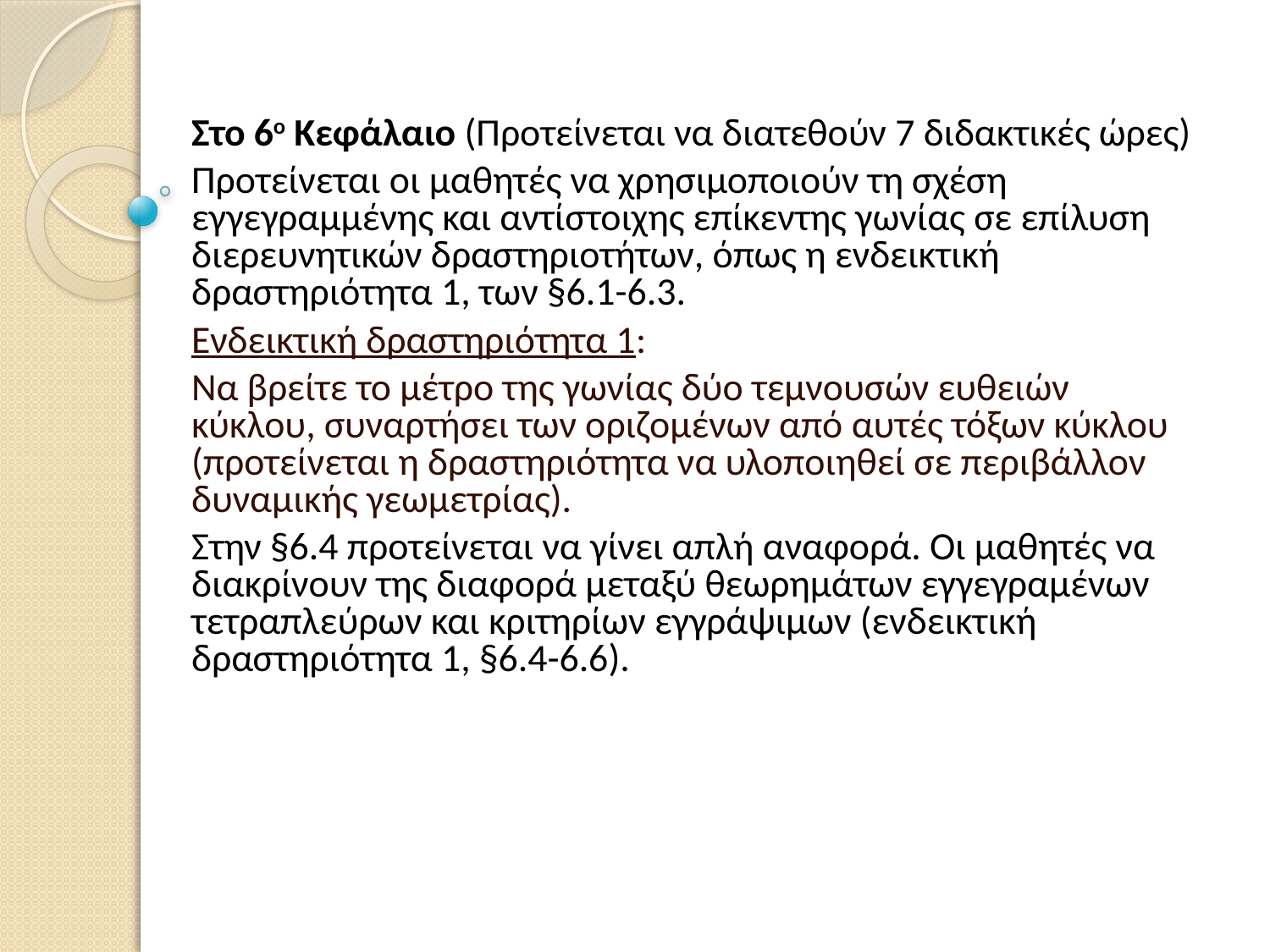

Στο 6ο Κεφάλαιο (Προτείνεται να διατεθούν 7 διδακτικές ώρες)
Προτείνεται οι μαθητές να χρησιμοποιούν τη σχέση εγγεγραμμένης και αντίστοιχης επίκεντης γωνίας σε επίλυση διερευνητικών δραστηριοτήτων, όπως η ενδεικτική δραστηριότητα 1, των §6.1-6.3.
Ενδεικτική δραστηριότητα 1:
Να βρείτε το μέτρο της γωνίας δύο τεμνουσών ευθειών κύκλου, συναρτήσει των οριζομένων από αυτές τόξων κύκλου (προτείνεται η δραστηριότητα να υλοποιηθεί σε περιβάλλον δυναμικής γεωμετρίας).
Στην §6.4 προτείνεται να γίνει απλή αναφορά. Οι μαθητές να διακρίνουν της διαφορά μεταξύ θεωρημάτων εγγεγραμένων τετραπλεύρων και κριτηρίων εγγράψιμων (ενδεικτική δραστηριότητα 1, §6.4-6.6).